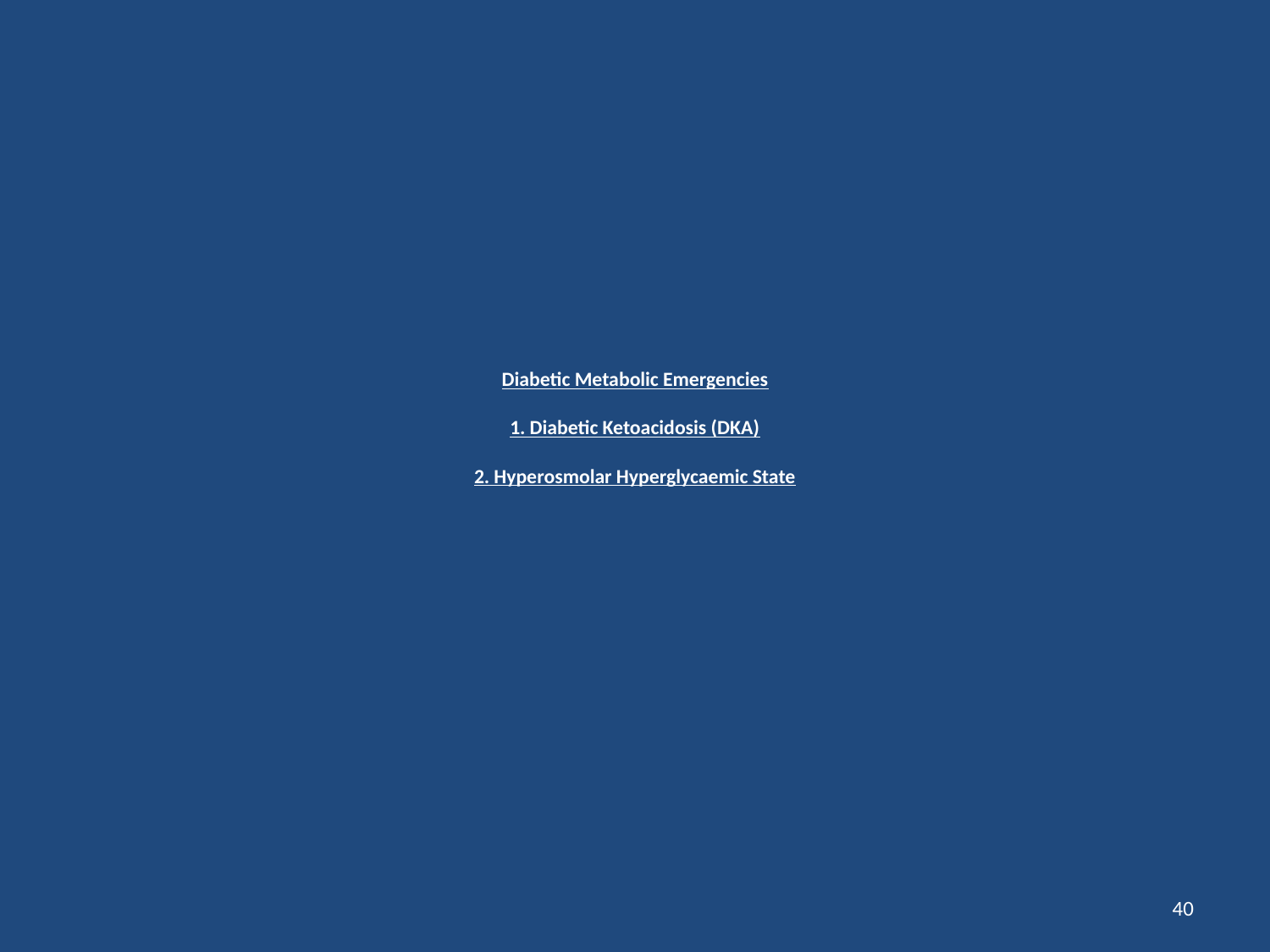

# Diabetic Metabolic Emergencies 1. Diabetic Ketoacidosis (DKA) 2. Hyperosmolar Hyperglycaemic State
40